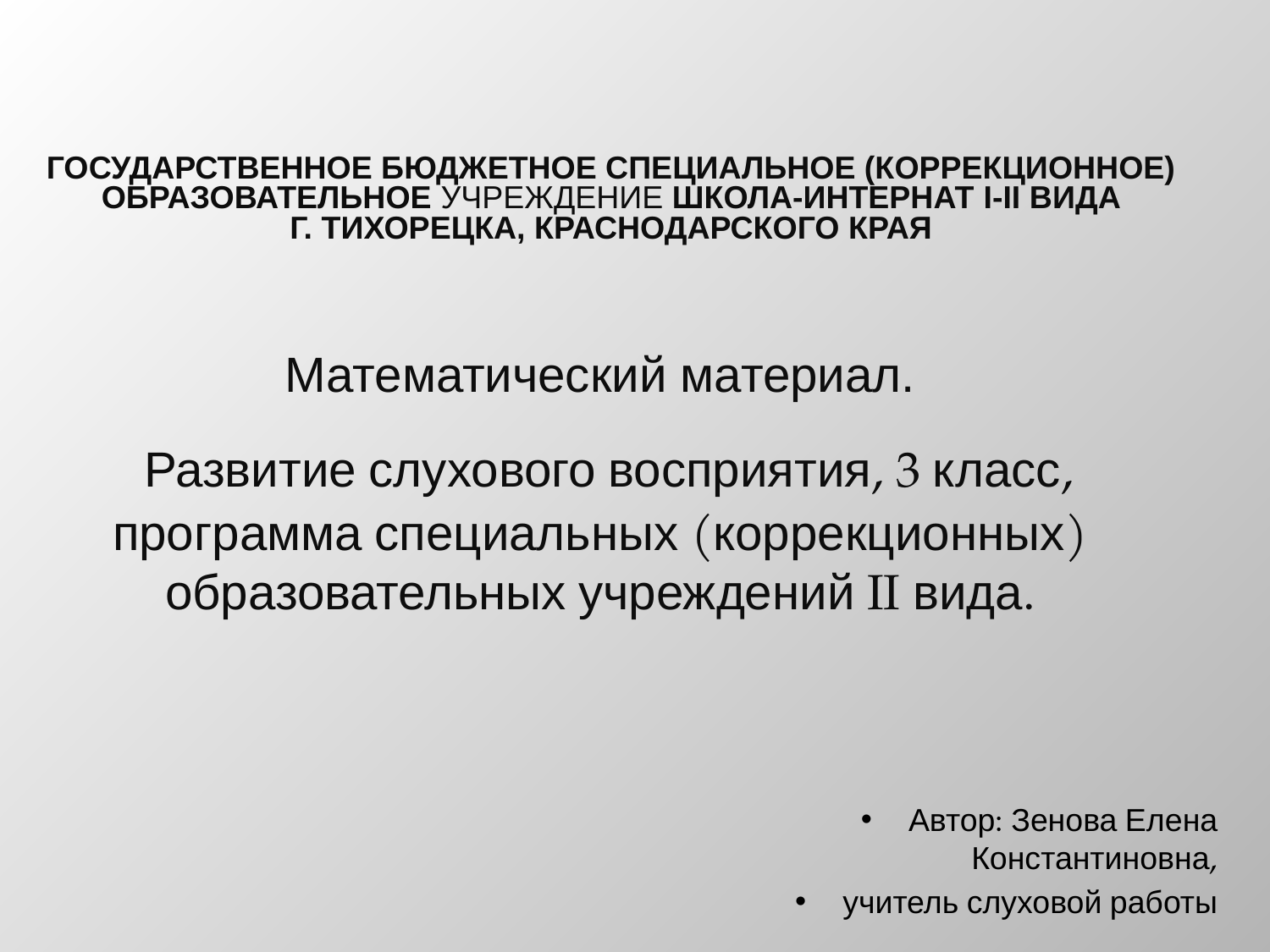

# Государственное бюджетное специальное (коррекционное) образовательное учреждение школа-интернат I-II вида г. Тихорецка, Краснодарского края
Математический материал.
 Развитие слухового восприятия, 3 класс,
программа специальных (коррекционных) образовательных учреждений II вида.
Автор: Зенова Елена Константиновна,
учитель слуховой работы